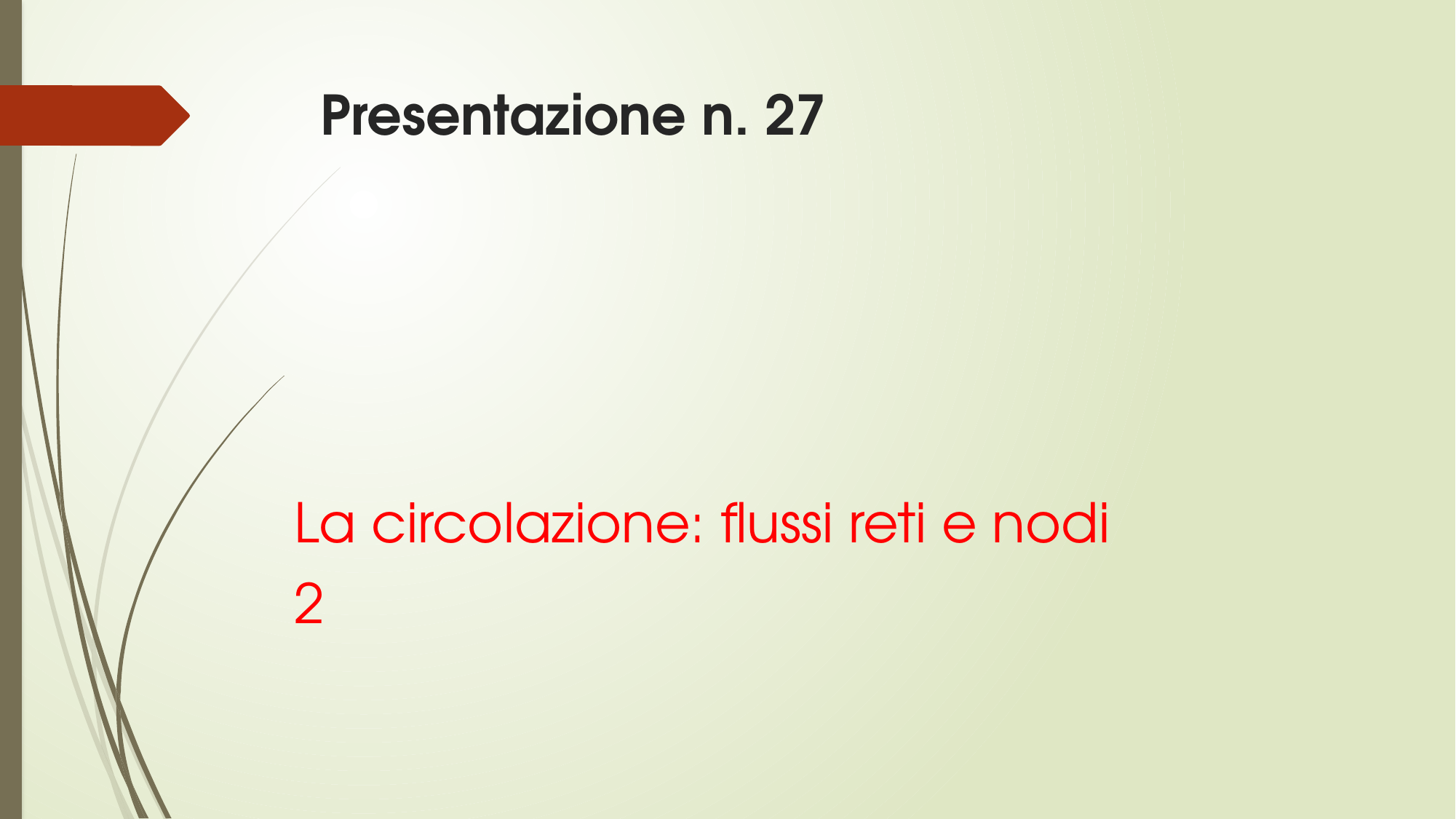

# Presentazione n. 27
La circolazione: flussi reti e nodi
2